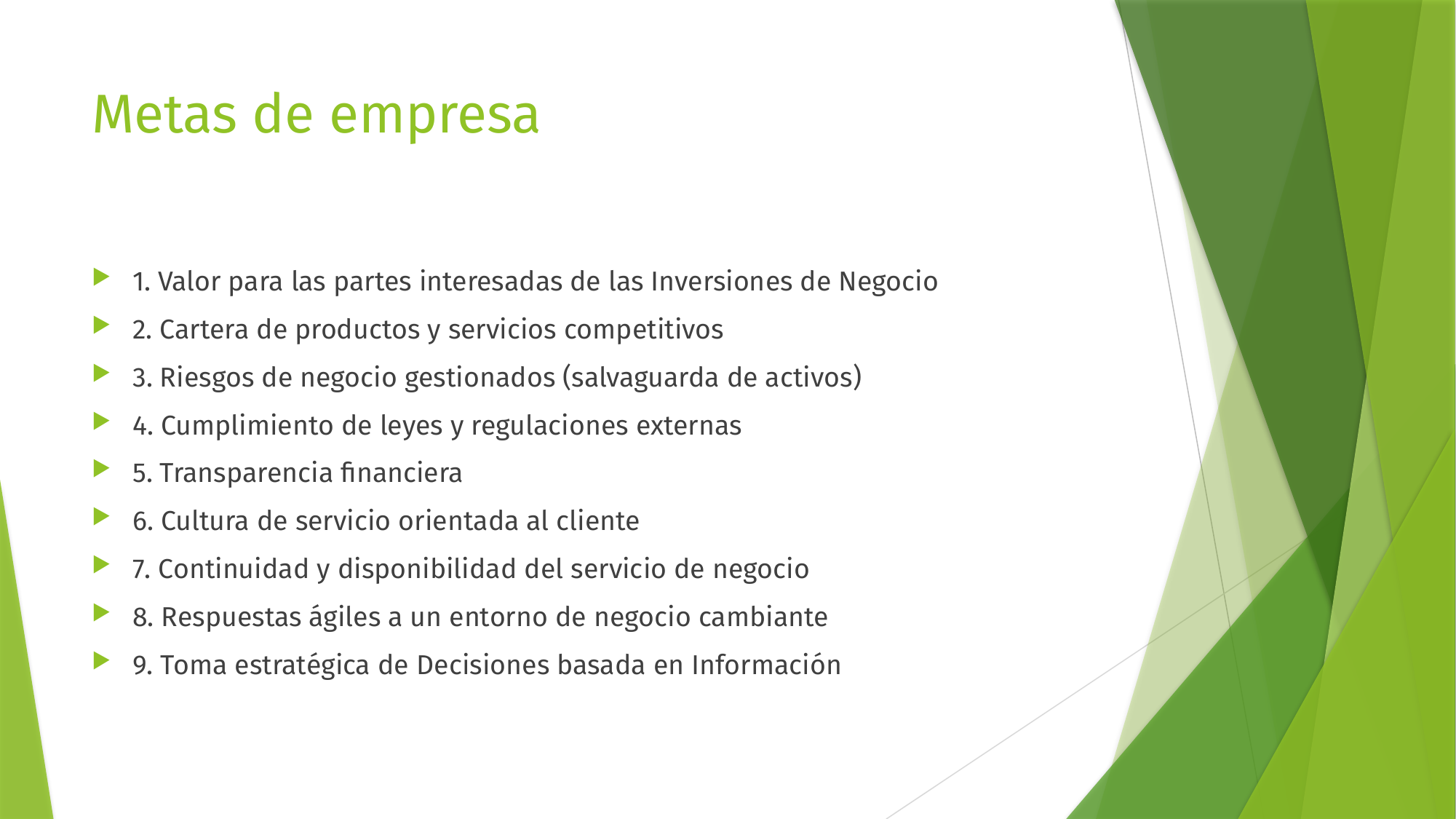

# Metas de empresa
1. Valor para las partes interesadas de las Inversiones de Negocio
2. Cartera de productos y servicios competitivos
3. Riesgos de negocio gestionados (salvaguarda de activos)
4. Cumplimiento de leyes y regulaciones externas
5. Transparencia financiera
6. Cultura de servicio orientada al cliente
7. Continuidad y disponibilidad del servicio de negocio
8. Respuestas ágiles a un entorno de negocio cambiante
9. Toma estratégica de Decisiones basada en Información